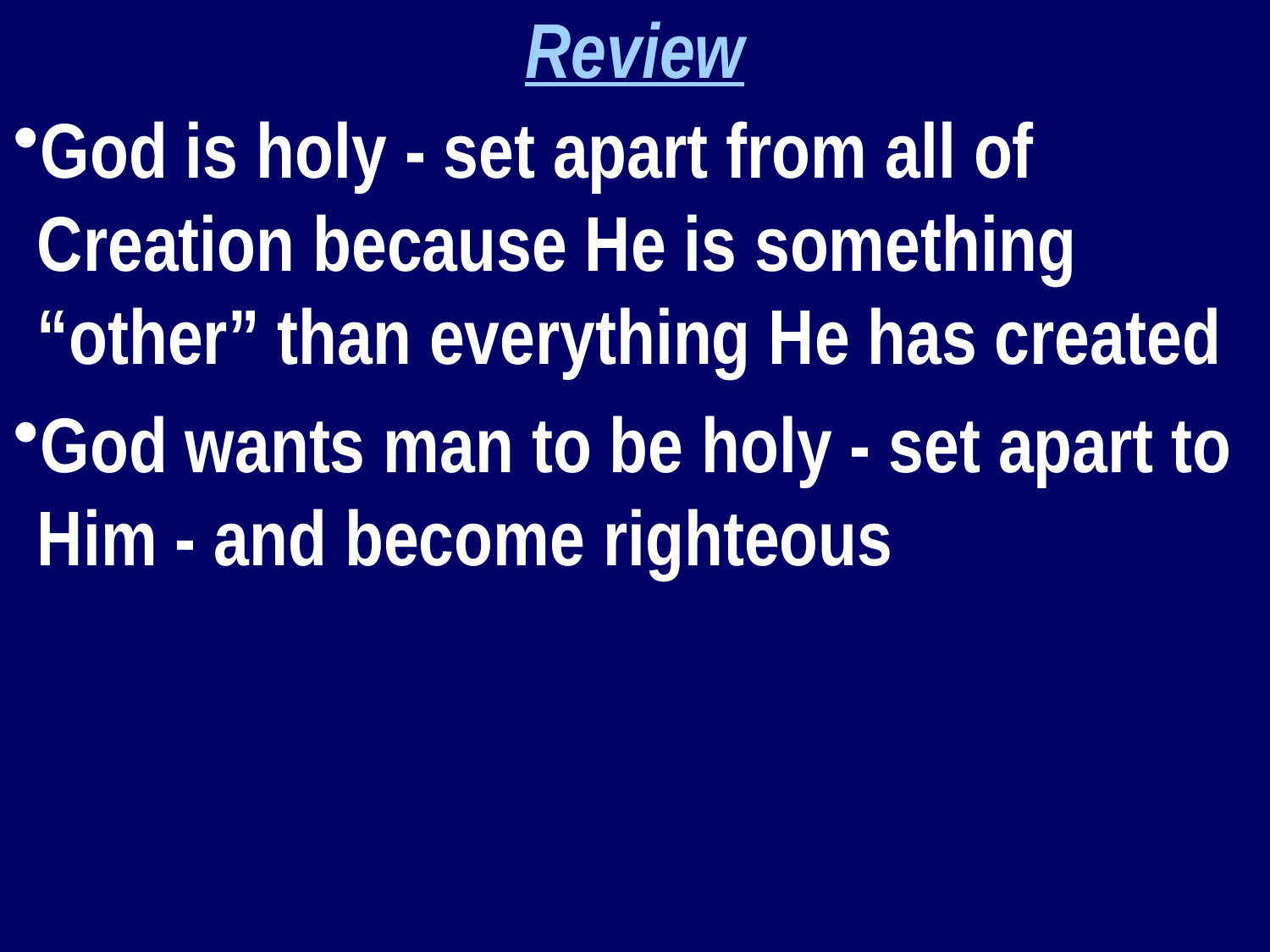

Review
God is holy - set apart from all of Creation because He is something “other” than everything He has created
God wants man to be holy - set apart to Him - and become righteous